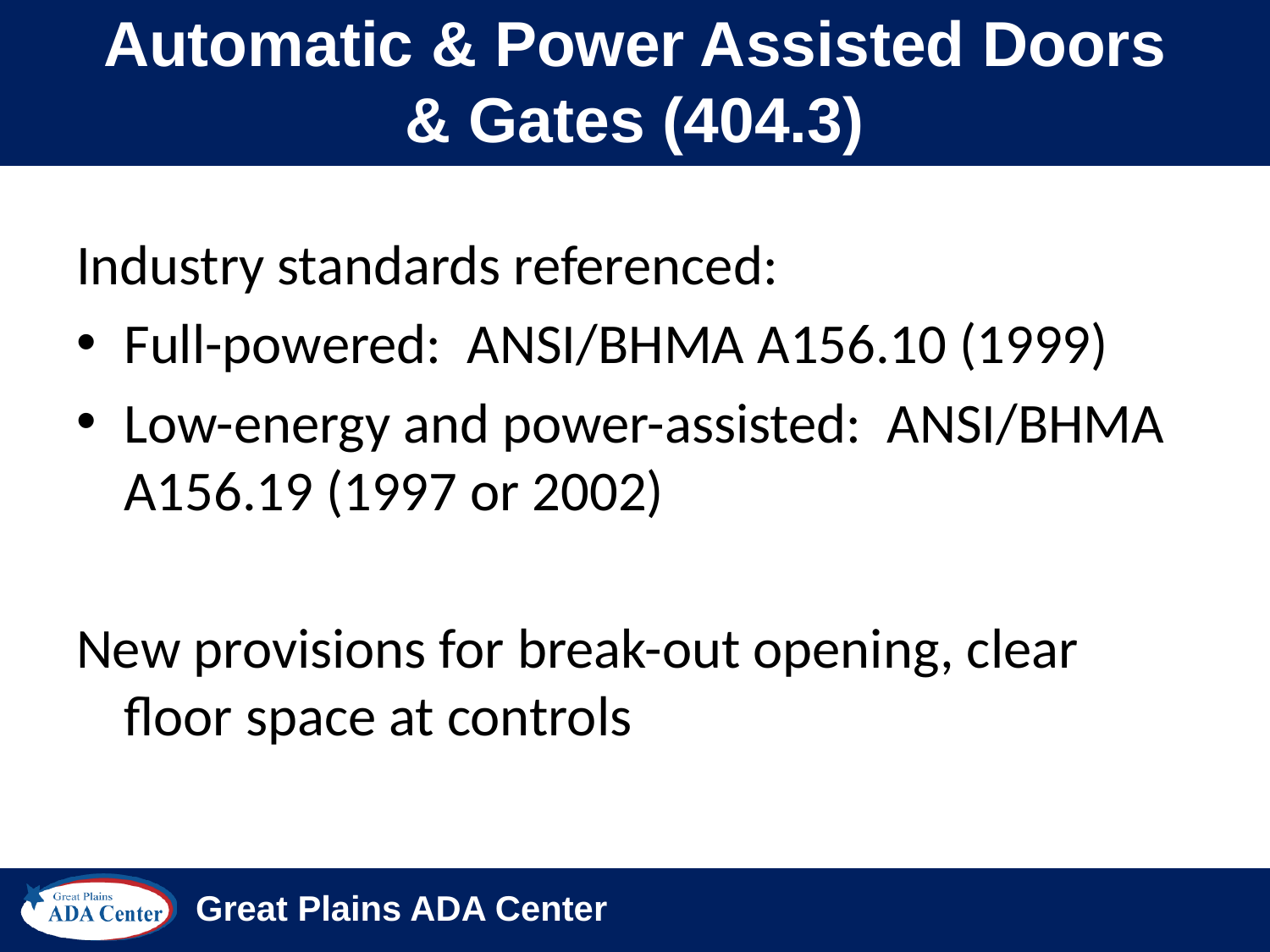

# Automatic & Power Assisted Doors & Gates (404.3)
Industry standards referenced:
Full-powered:  ANSI/BHMA A156.10 (1999)
Low-energy and power-assisted:  ANSI/BHMA A156.19 (1997 or 2002)

New provisions for break-out opening, clear floor space at controls